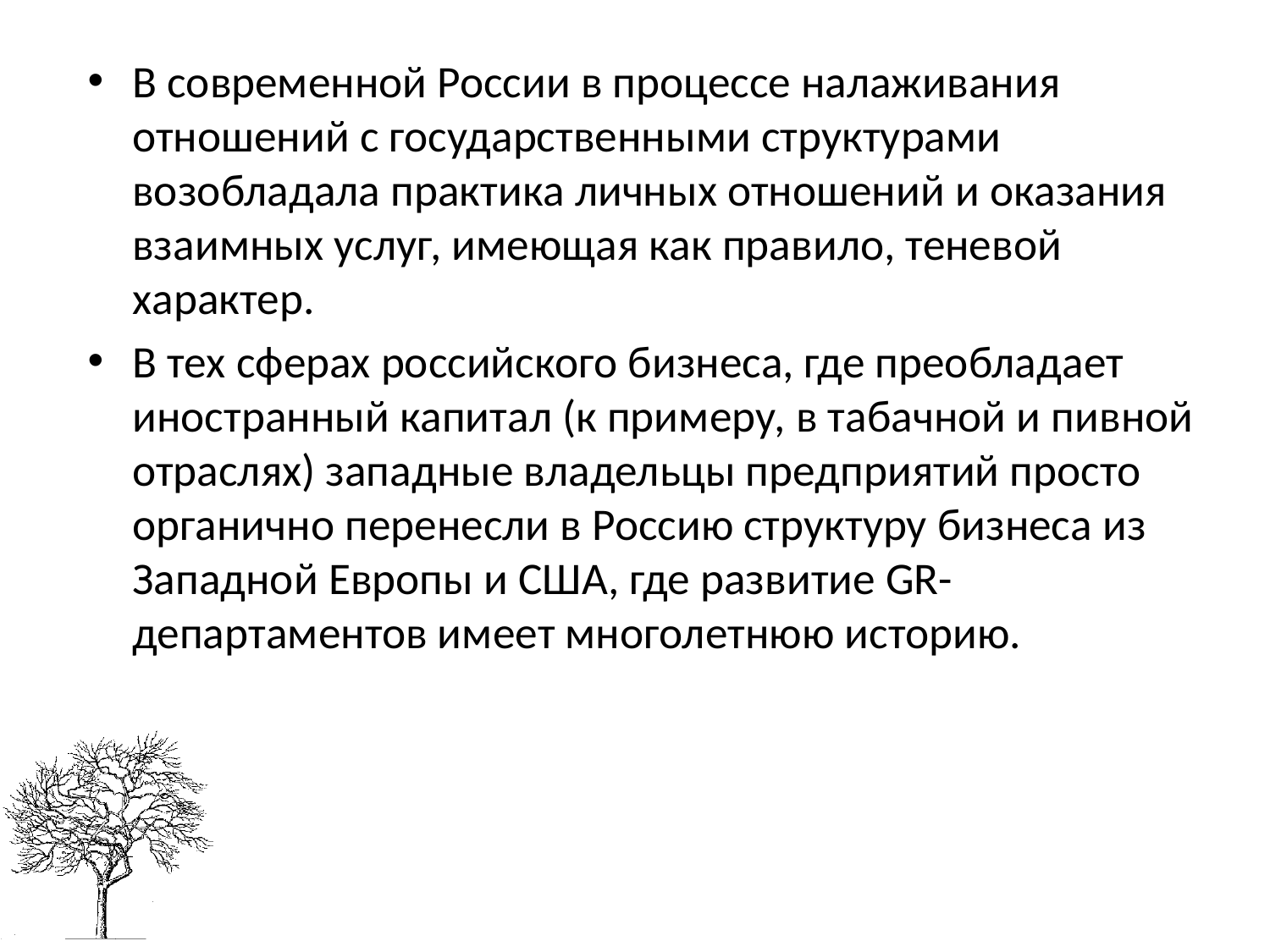

В современной России в процессе налаживания отношений с государственными структурами возобладала практика личных отношений и оказания взаимных услуг, имеющая как правило, теневой характер.
В тех сферах российского бизнеса, где преобладает иностранный капитал (к примеру, в табачной и пивной отраслях) западные владельцы предприятий просто органично перенесли в Россию структуру бизнеса из Западной Европы и США, где развитие GR-департаментов имеет многолетнюю историю.